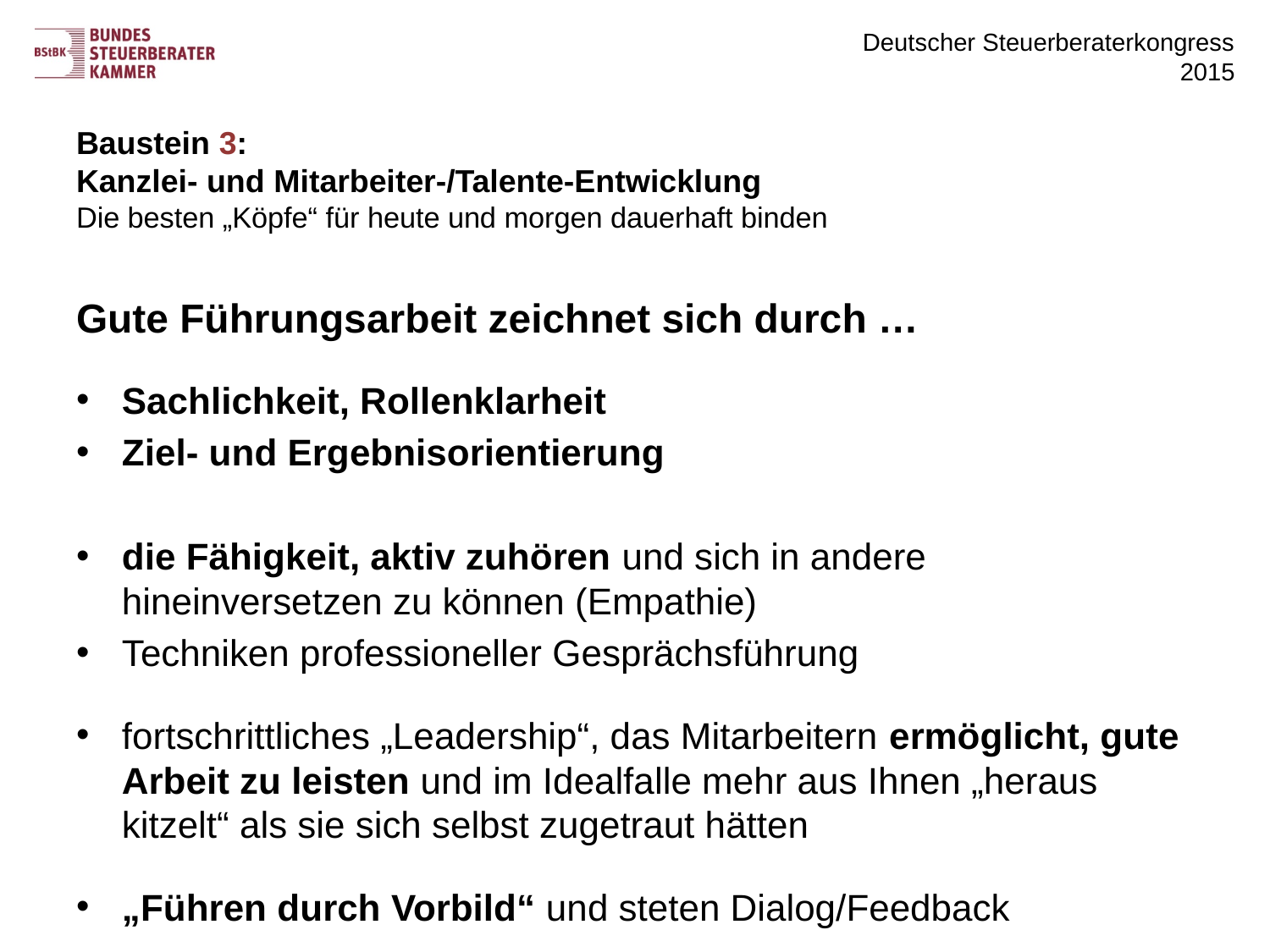

# Baustein 3: Kanzlei- und Mitarbeiter-/Talente-Entwicklung Die besten „Köpfe“ für heute und morgen dauerhaft binden
Gute Führungsarbeit zeichnet sich durch …

Sachlichkeit, Rollenklarheit
Ziel- und Ergebnisorientierung

die Fähigkeit, aktiv zuhören und sich in andere hineinversetzen zu können (Empathie)
Techniken professioneller Gesprächsführung

fortschrittliches „Leadership“, das Mitarbeitern ermöglicht, gute Arbeit zu leisten und im Idealfalle mehr aus Ihnen „heraus kitzelt“ als sie sich selbst zugetraut hätten

„Führen durch Vorbild“ und steten Dialog/Feedback